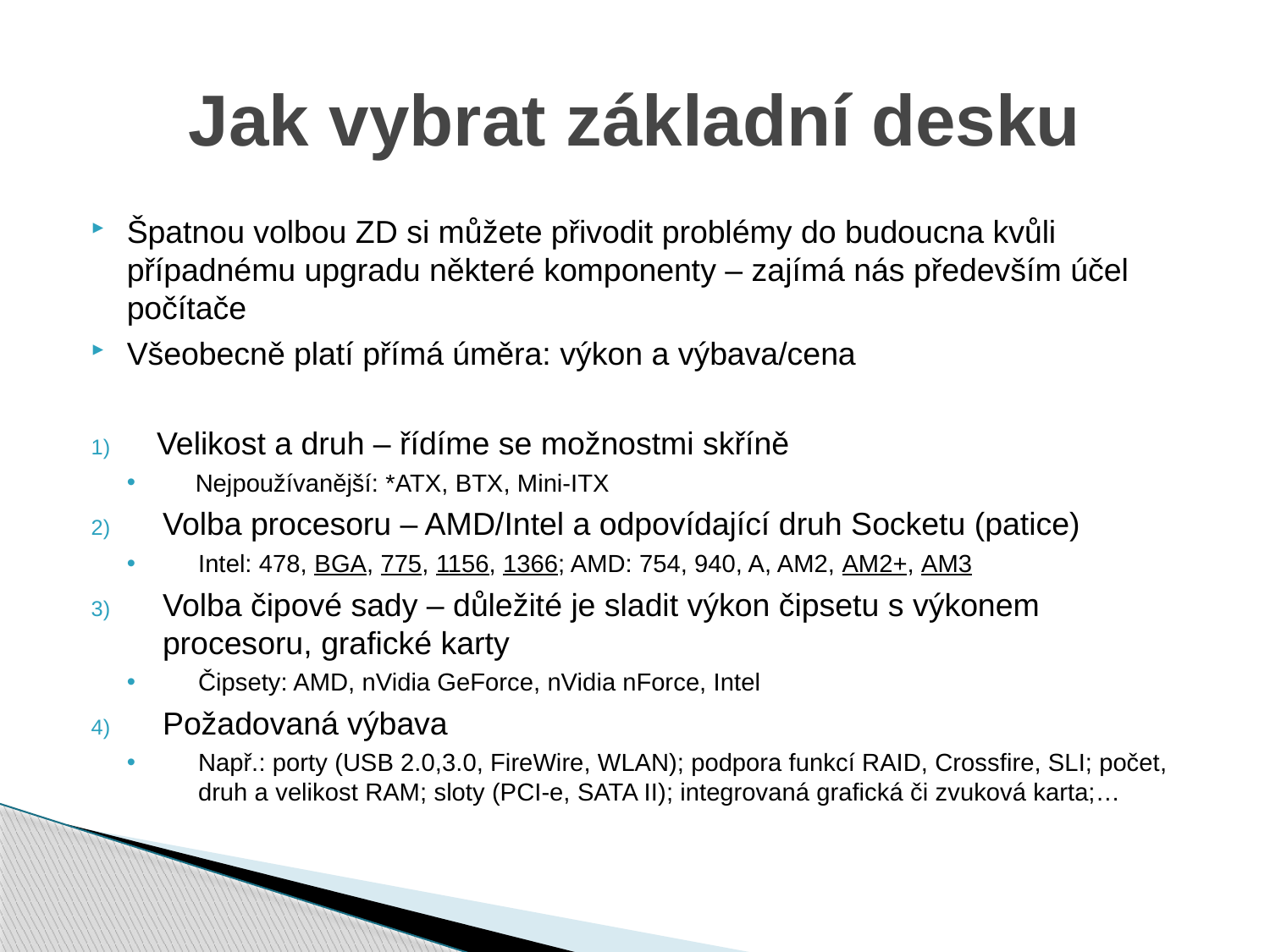

# Jak vybrat základní desku
Špatnou volbou ZD si můžete přivodit problémy do budoucna kvůli případnému upgradu některé komponenty – zajímá nás především účel počítače
Všeobecně platí přímá úměra: výkon a výbava/cena

  Velikost a druh – řídíme se možnostmi skříně
   Nejpoužívanější: *ATX, BTX, Mini-ITX
Volba procesoru – AMD/Intel a odpovídající druh Socketu (patice)
Intel: 478, BGA, 775, 1156, 1366; AMD: 754, 940, A, AM2, AM2+, AM3
Volba čipové sady – důležité je sladit výkon čipsetu s výkonem 	procesoru, grafické karty
Čipsety: AMD, nVidia GeForce, nVidia nForce, Intel
Požadovaná výbava
Např.: porty (USB 2.0,3.0, FireWire, WLAN); podpora funkcí RAID, Crossfire, SLI; počet, druh a velikost RAM; sloty (PCI-e, SATA II); integrovaná grafická či zvuková karta;…